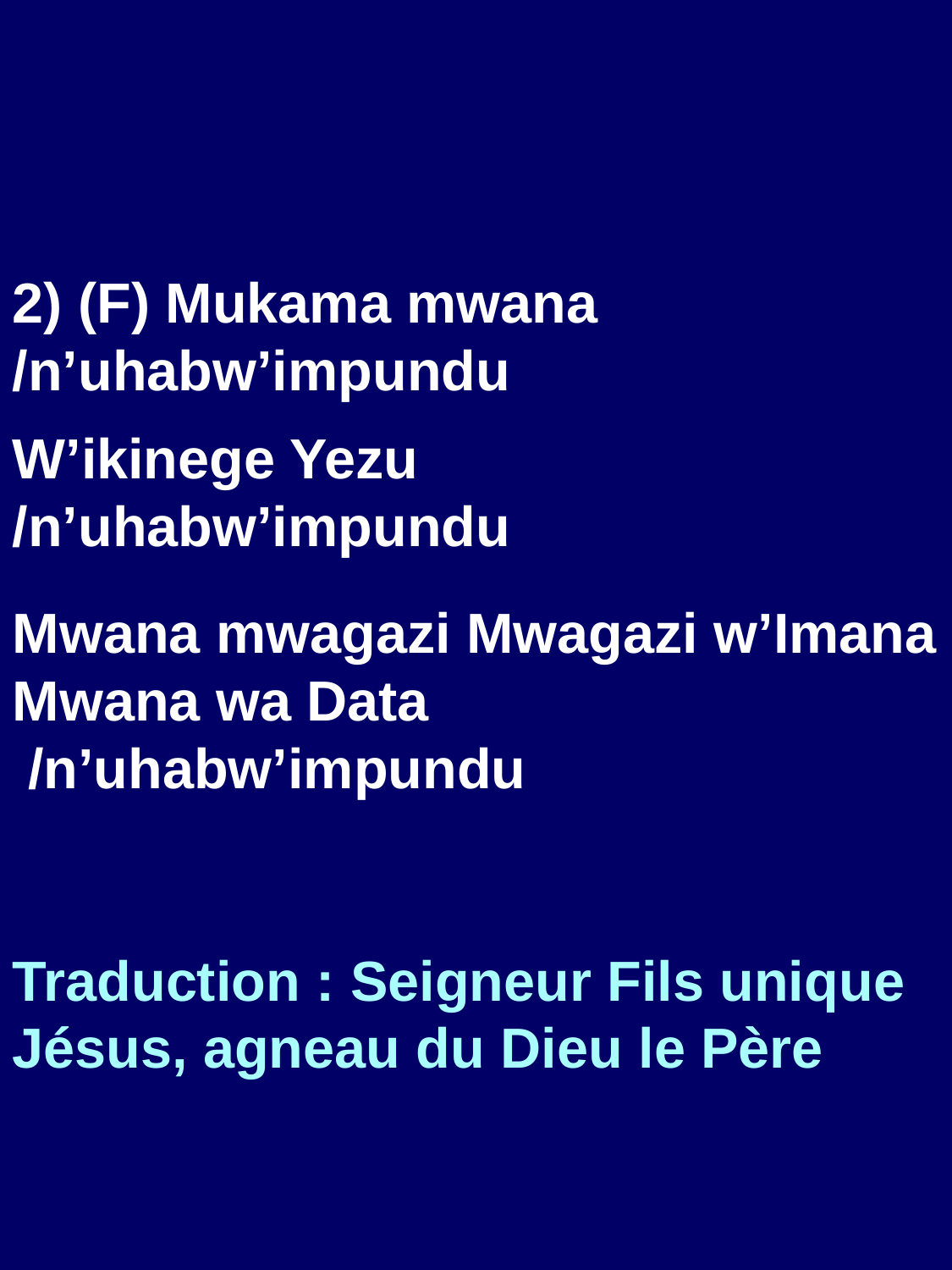

2) (F) Mukama mwana /n’uhabw’impundu
W’ikinege Yezu
/n’uhabw’impundu
Mwana mwagazi Mwagazi w’Imana Mwana wa Data
 /n’uhabw’impundu

Traduction : Seigneur Fils unique Jésus, agneau du Dieu le Père